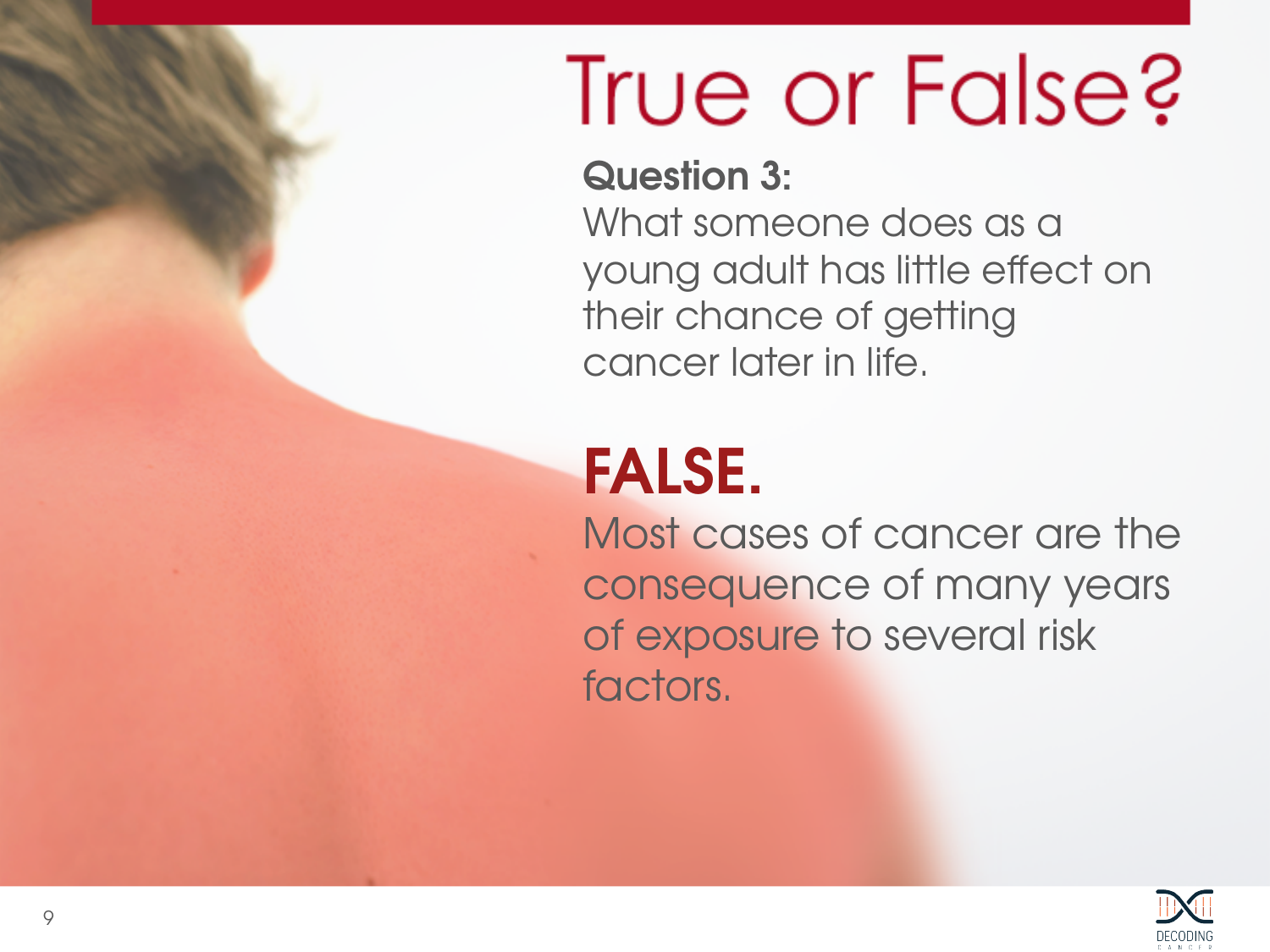

Question 3:
What someone does as a young adult has little effect on their chance of getting cancer later in life.
FALSE.
Most cases of cancer are the consequence of many years of exposure to several risk factors.

9